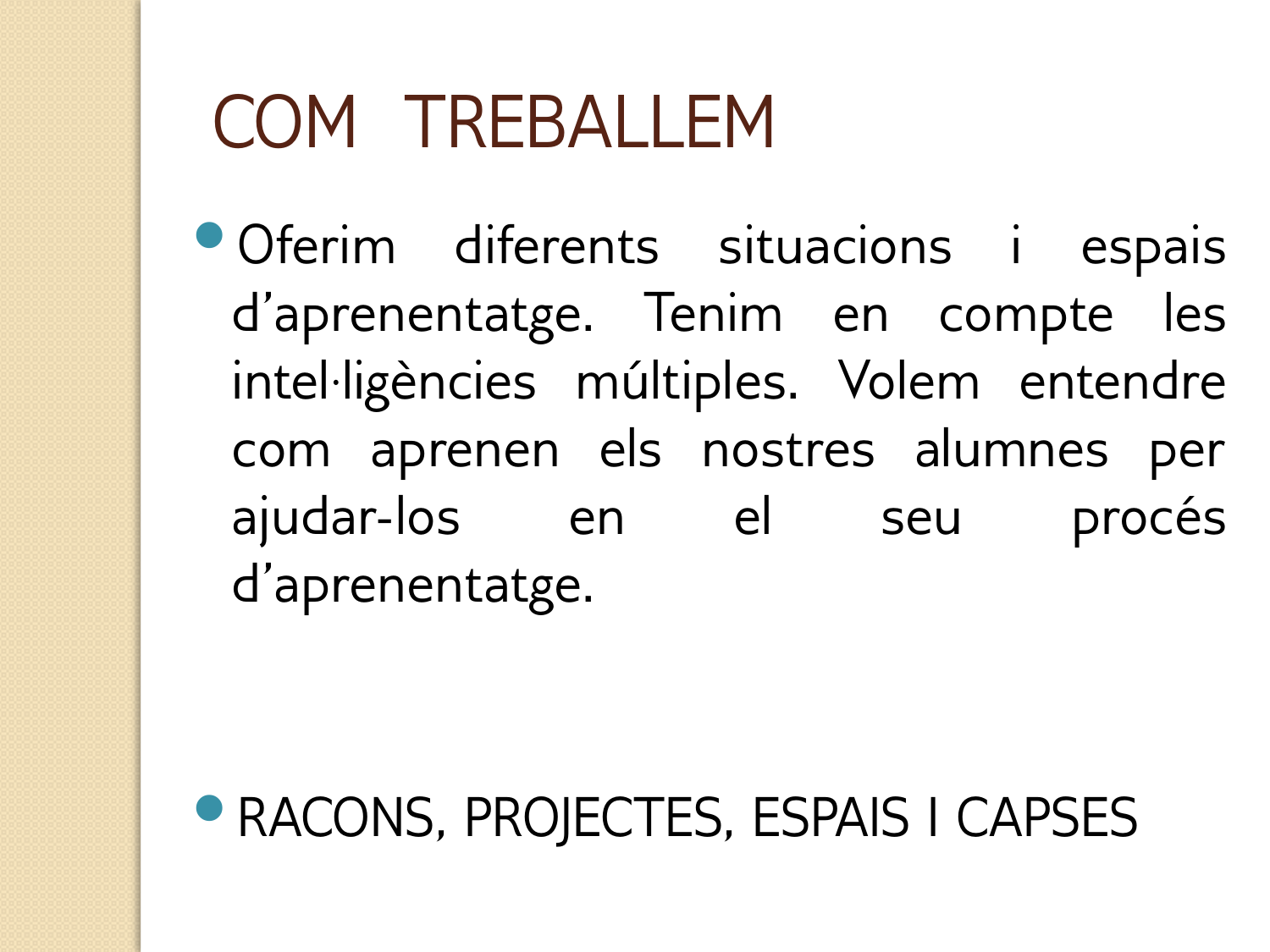

COM  TREBALLEM
Oferim diferents situacions i espais d’aprenentatge. Tenim en compte les intel·ligències múltiples. Volem entendre com aprenen els nostres alumnes per ajudar-los en el seu procés d’aprenentatge.

RACONS, PROJECTES, ESPAIS I CAPSES